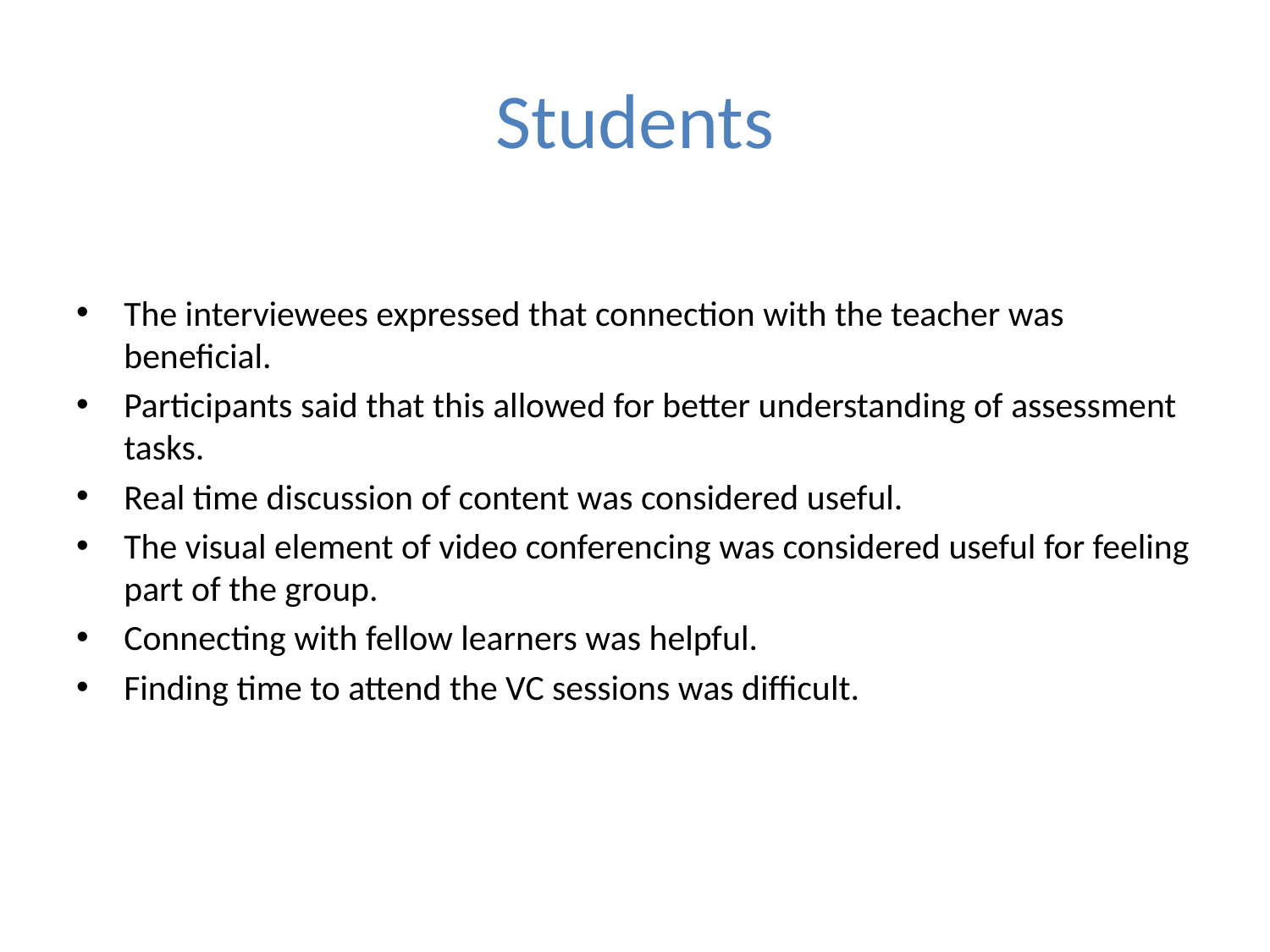

# Students

The interviewees expressed that connection with the teacher was beneficial.
Participants said that this allowed for better understanding of assessment tasks.
Real time discussion of content was considered useful.
The visual element of video conferencing was considered useful for feeling part of the group.
Connecting with fellow learners was helpful.
Finding time to attend the VC sessions was difficult.